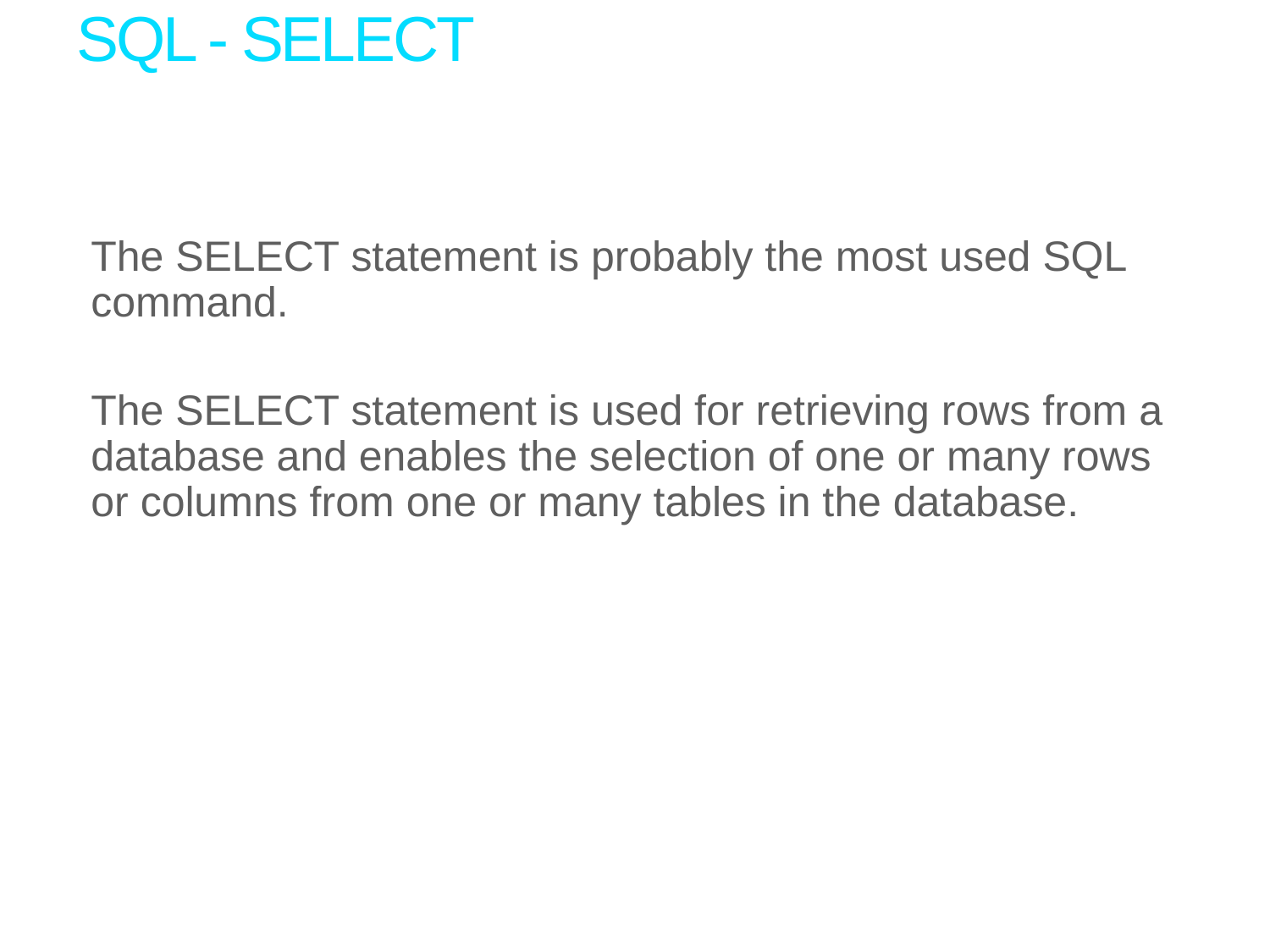

# SQL - SELECT

The SELECT statement is probably the most used SQL command.

The SELECT statement is used for retrieving rows from a database and enables the selection of one or many rows or columns from one or many tables in the database.